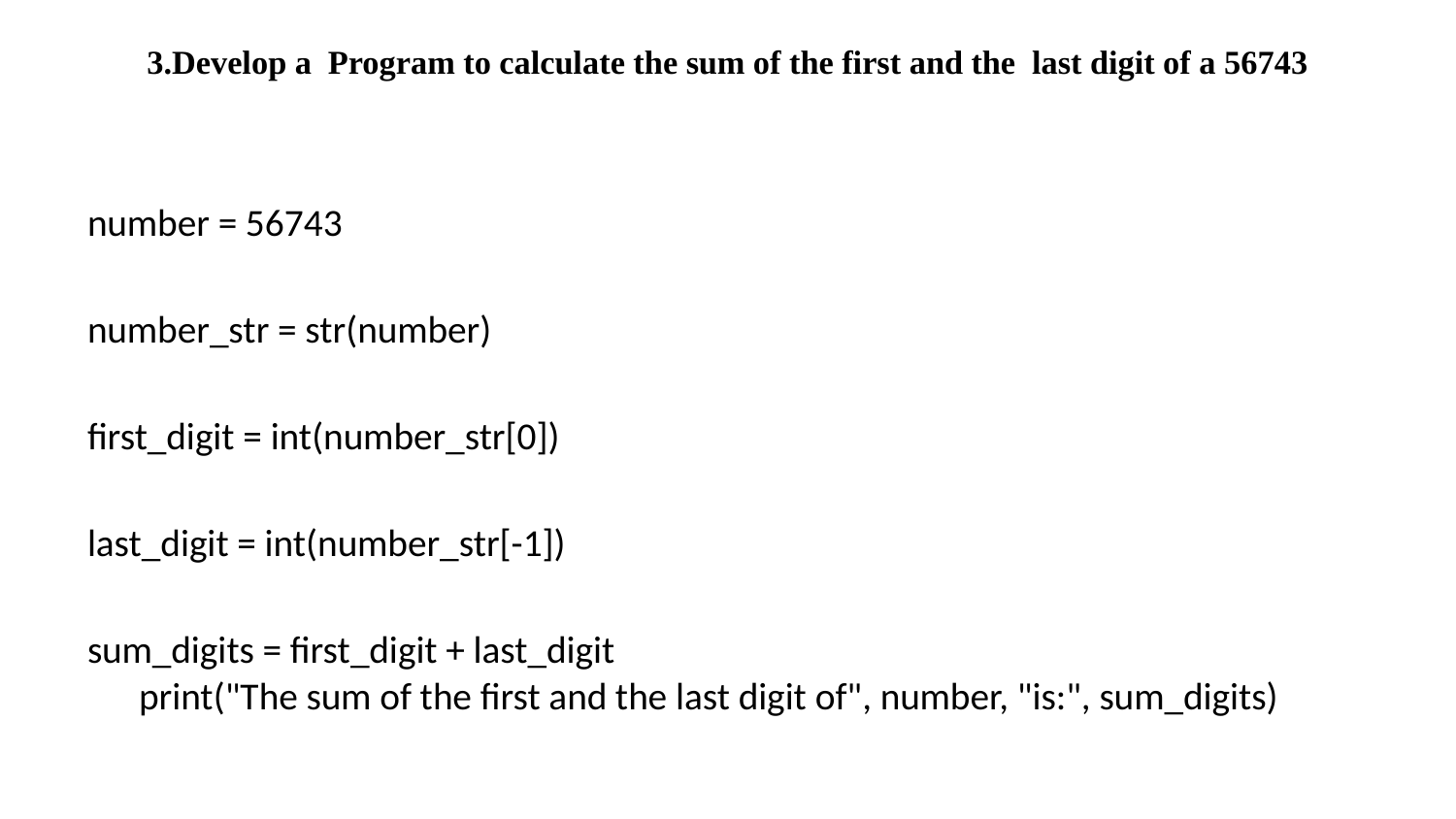

# 3.Develop a  Program to calculate the sum of the first and the  last digit of a 56743
number = 56743

number_str = str(number)

first_digit = int(number_str[0])

last_digit = int(number_str[-1])

sum_digits = first_digit + last_digit
print("The sum of the first and the last digit of", number, "is:", sum_digits)